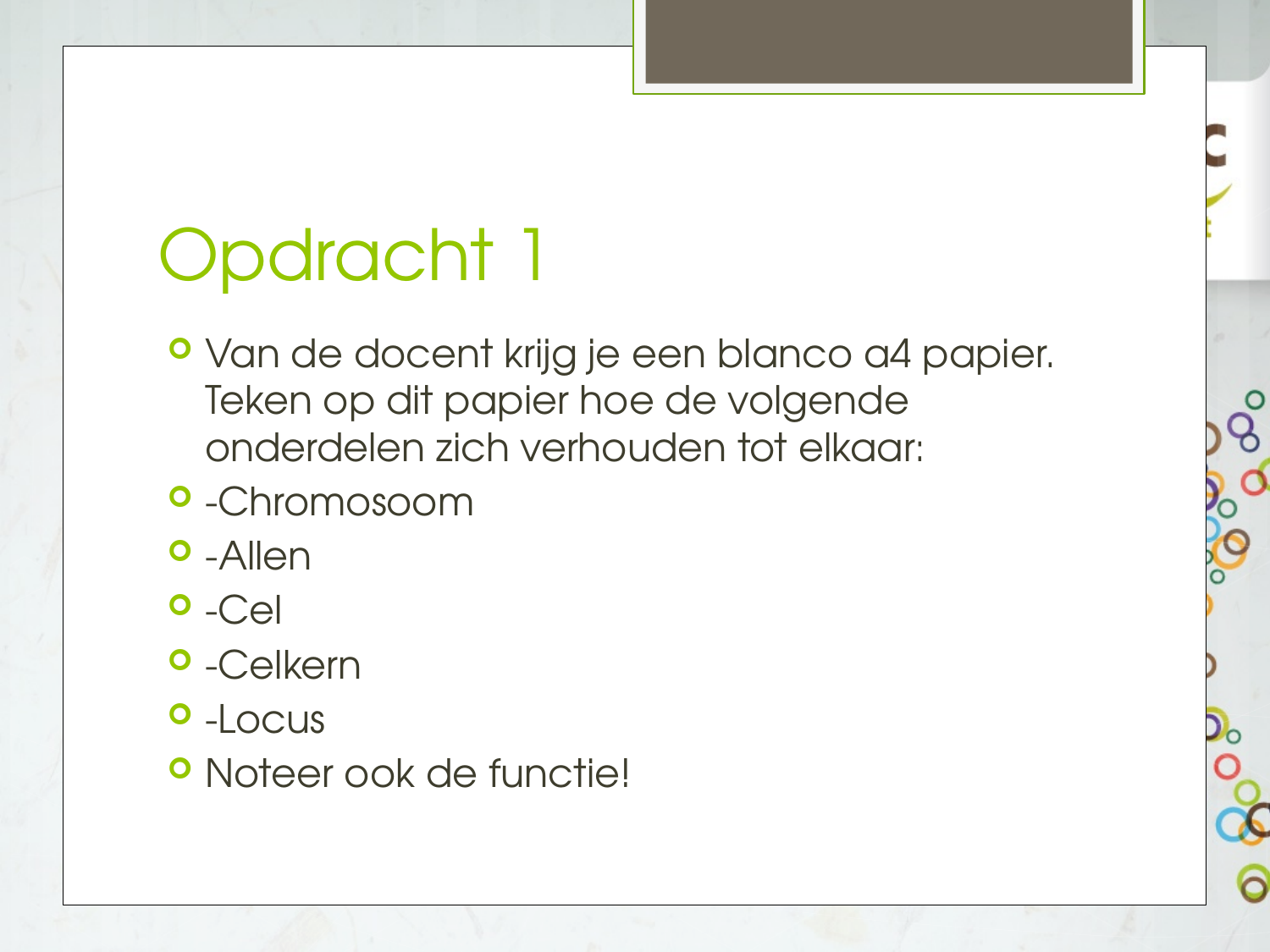

# Opdracht 1
Van de docent krijg je een blanco a4 papier. Teken op dit papier hoe de volgende onderdelen zich verhouden tot elkaar:
-Chromosoom
-Allen
-Cel
-Celkern
-Locus
Noteer ook de functie!